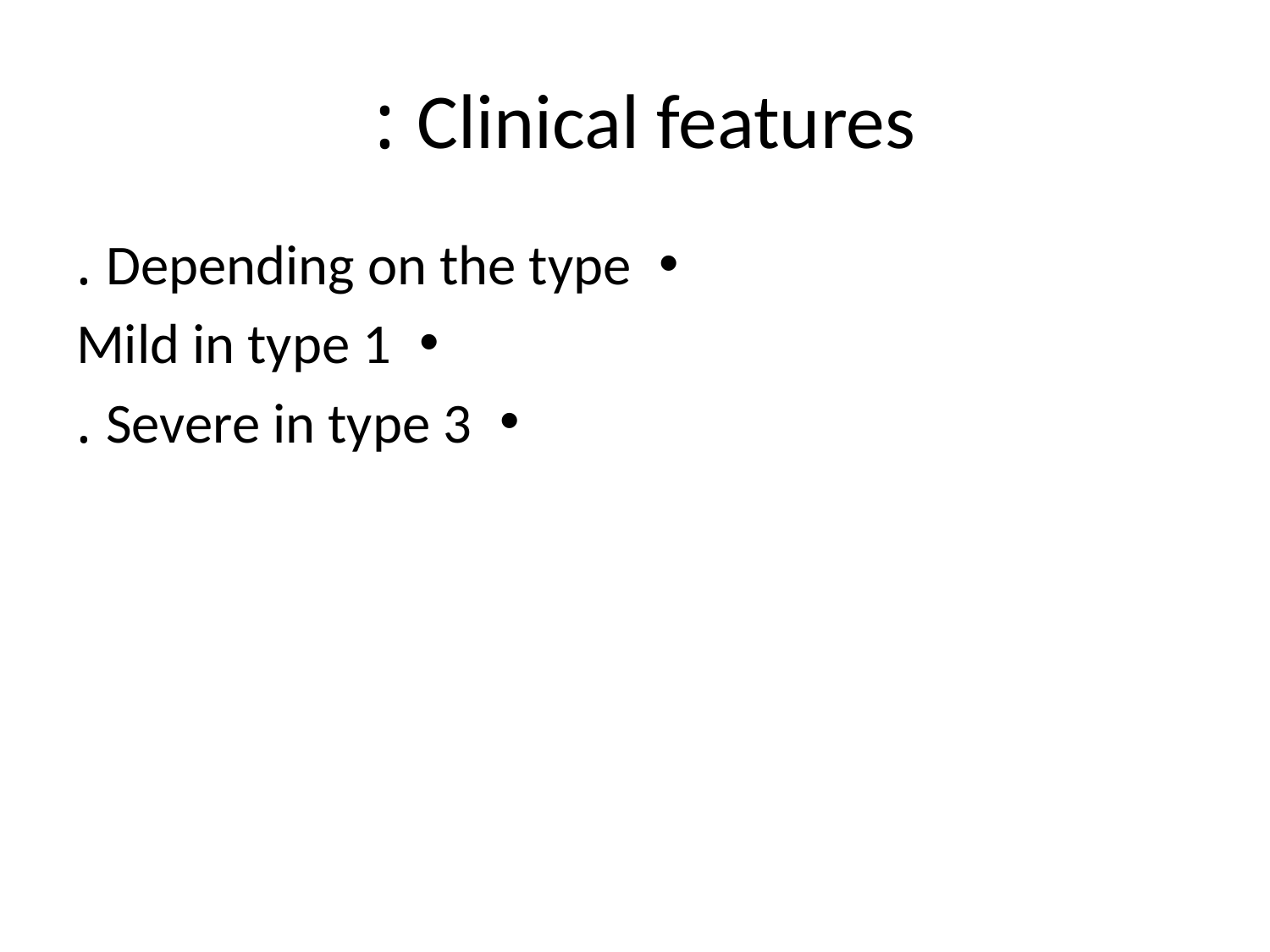

# Clinical features :
Depending on the type .
Mild in type 1
Severe in type 3 .